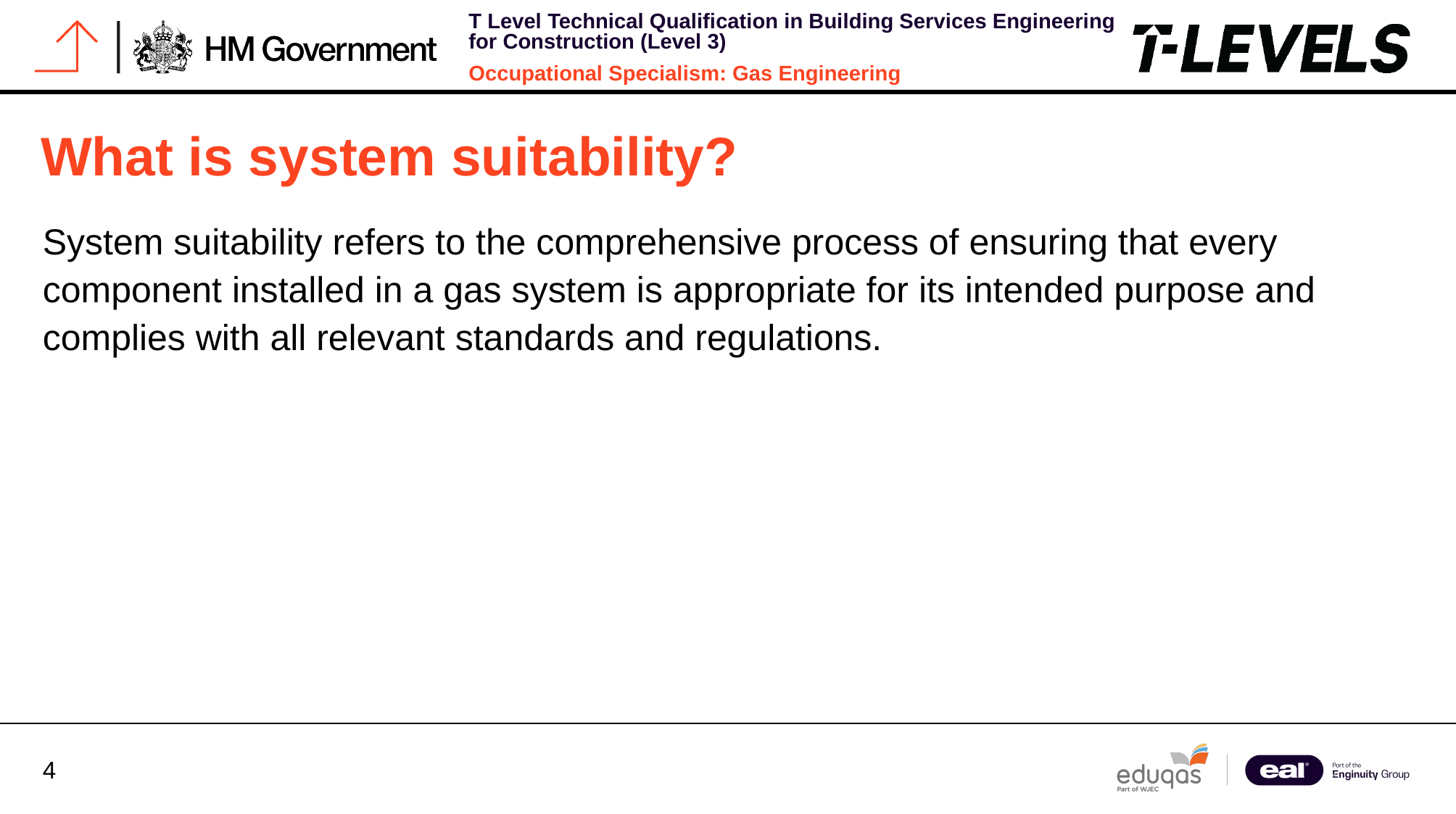

# What is system suitability?
System suitability refers to the comprehensive process of ensuring that every component installed in a gas system is appropriate for its intended purpose and complies with all relevant standards and regulations.